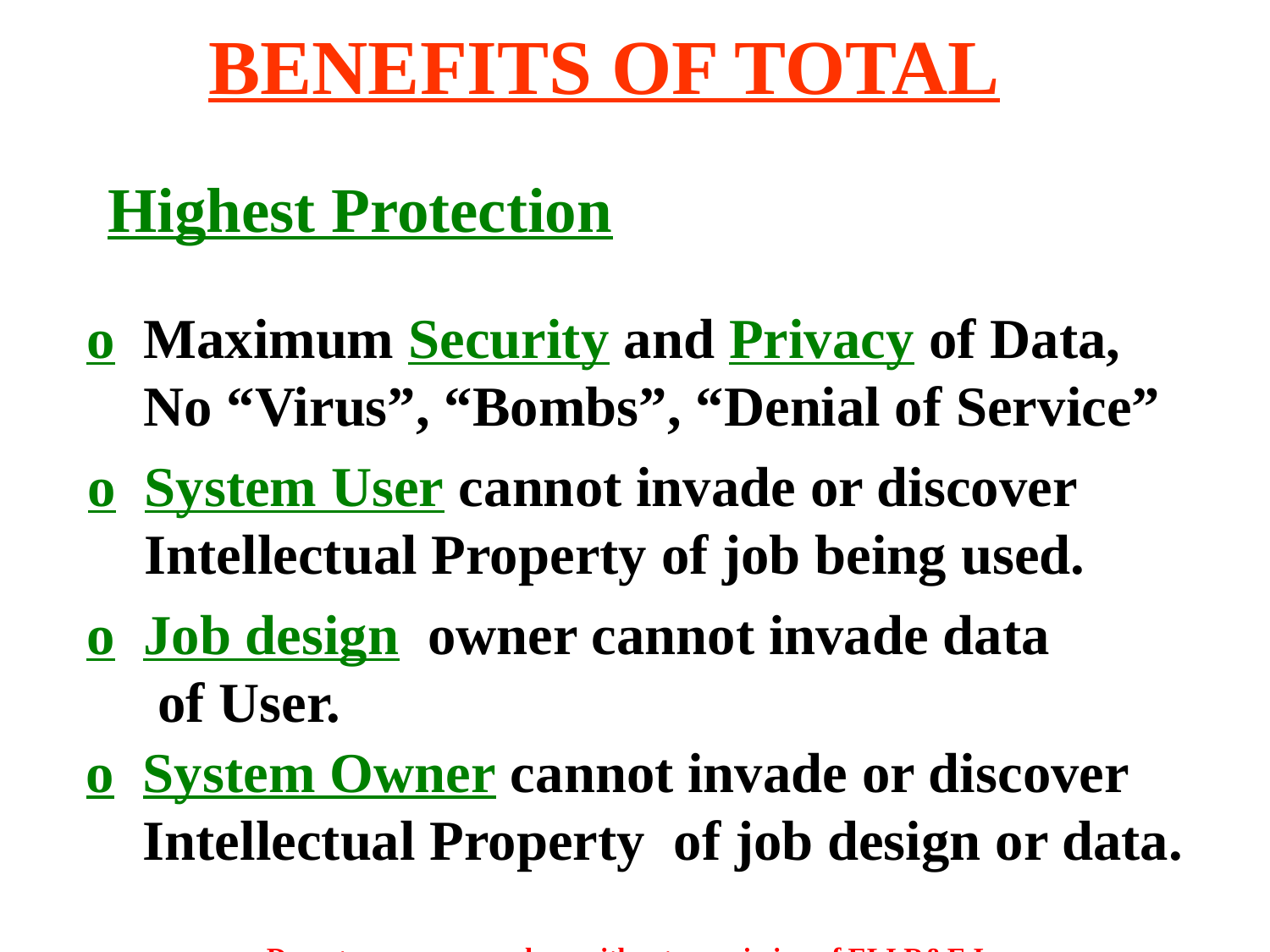

BENEFITS OF TOTAL
Highest Protection
o  Maximum Security and Privacy of Data,
    No “Virus”, “Bombs”, “Denial of Service”
o  System User cannot invade or discover
    Intellectual Property of job being used.

o  Job design  owner cannot invade data
     of User.

o  System Owner cannot invade or discover
    Intellectual Property  of job design or data.

Do not copy or reproduce without permission of ELI R&E Inc.